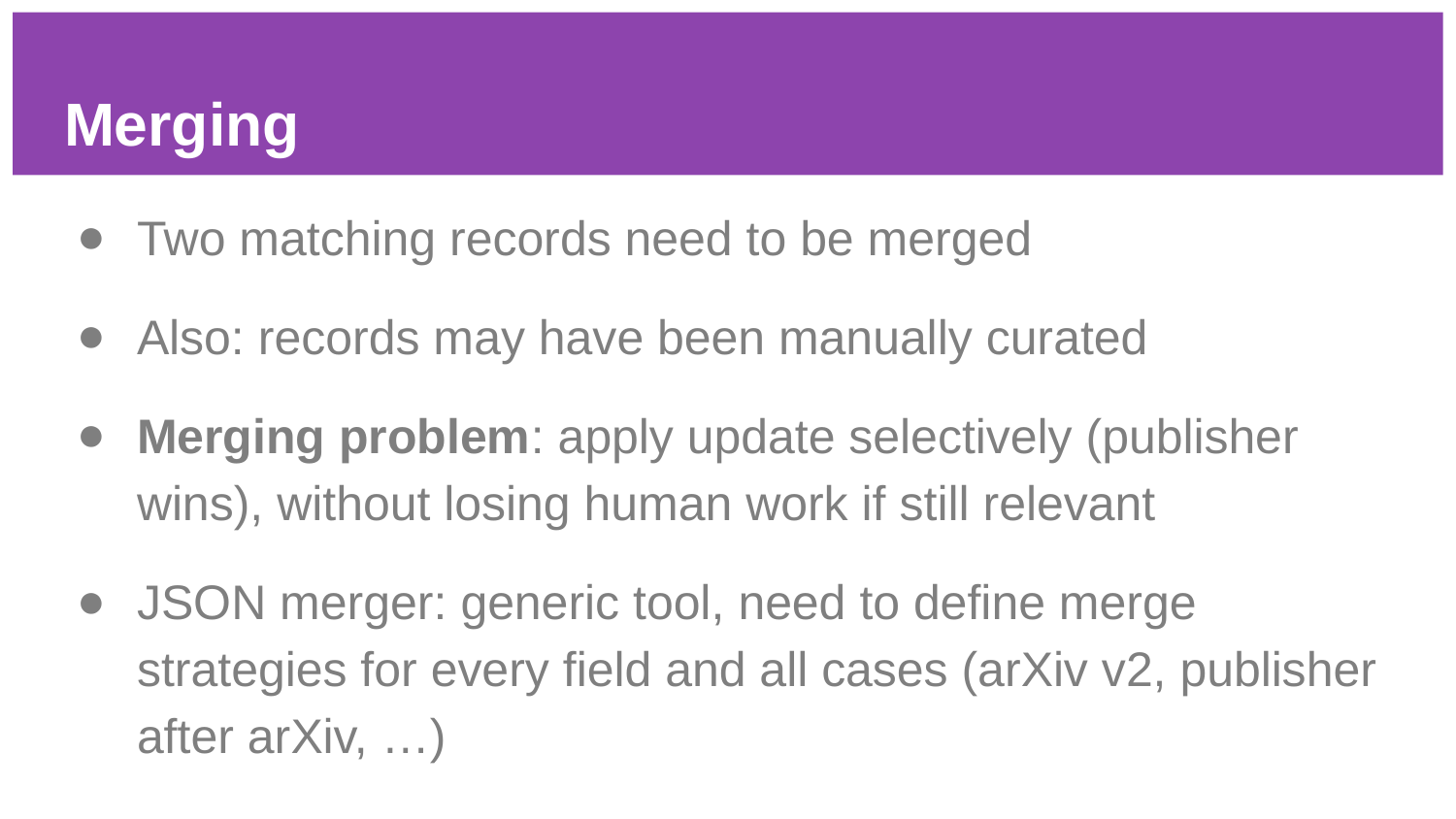

# Merging
Two matching records need to be merged
Also: records may have been manually curated
Merging problem: apply update selectively (publisher wins), without losing human work if still relevant
JSON merger: generic tool, need to define merge strategies for every field and all cases (arXiv v2, publisher after arXiv, …)